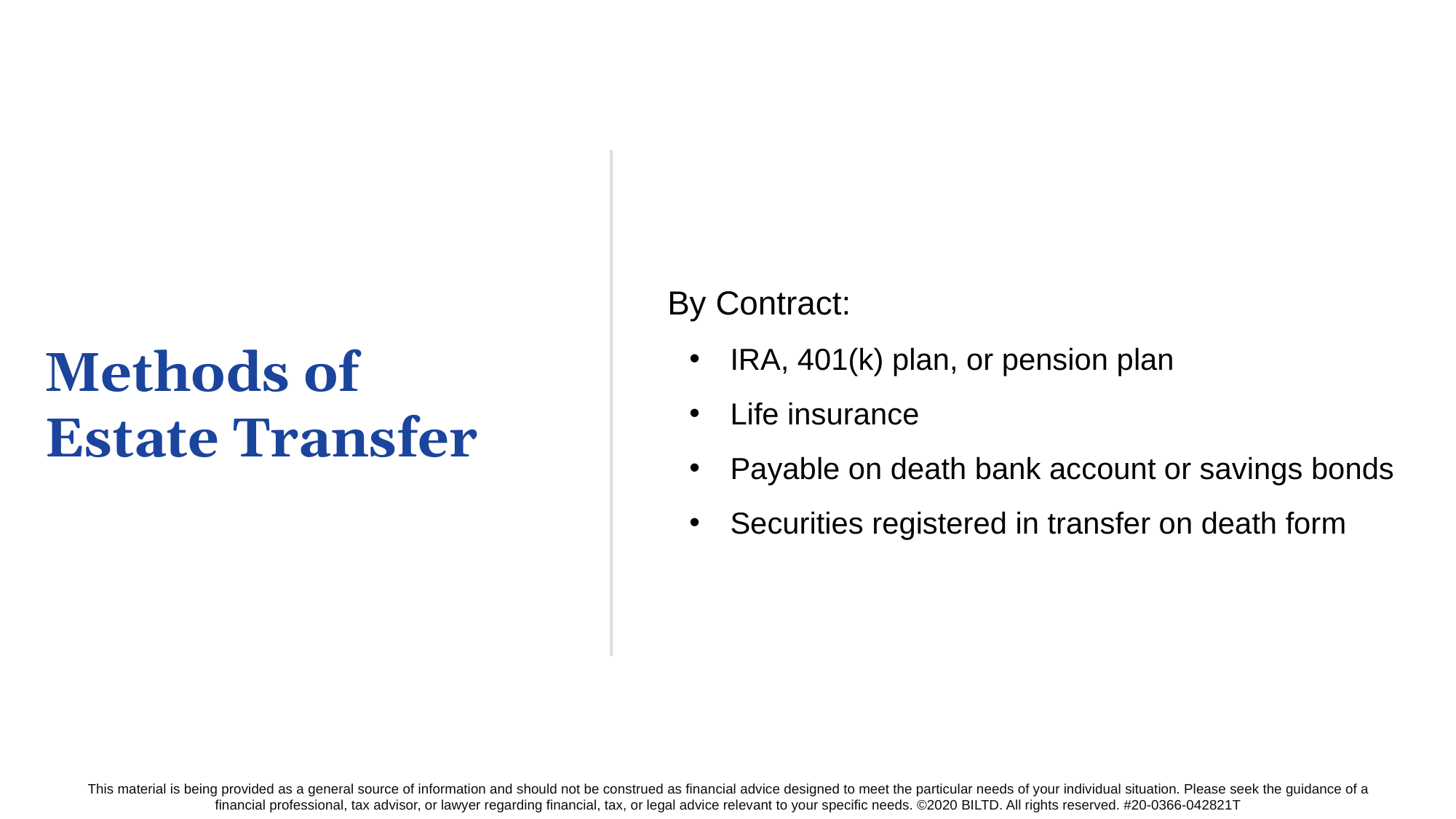

By Contract:
IRA, 401(k) plan, or pension plan
Life insurance
Payable on death bank account or savings bonds
Securities registered in transfer on death form
Methods of
Estate Transfer